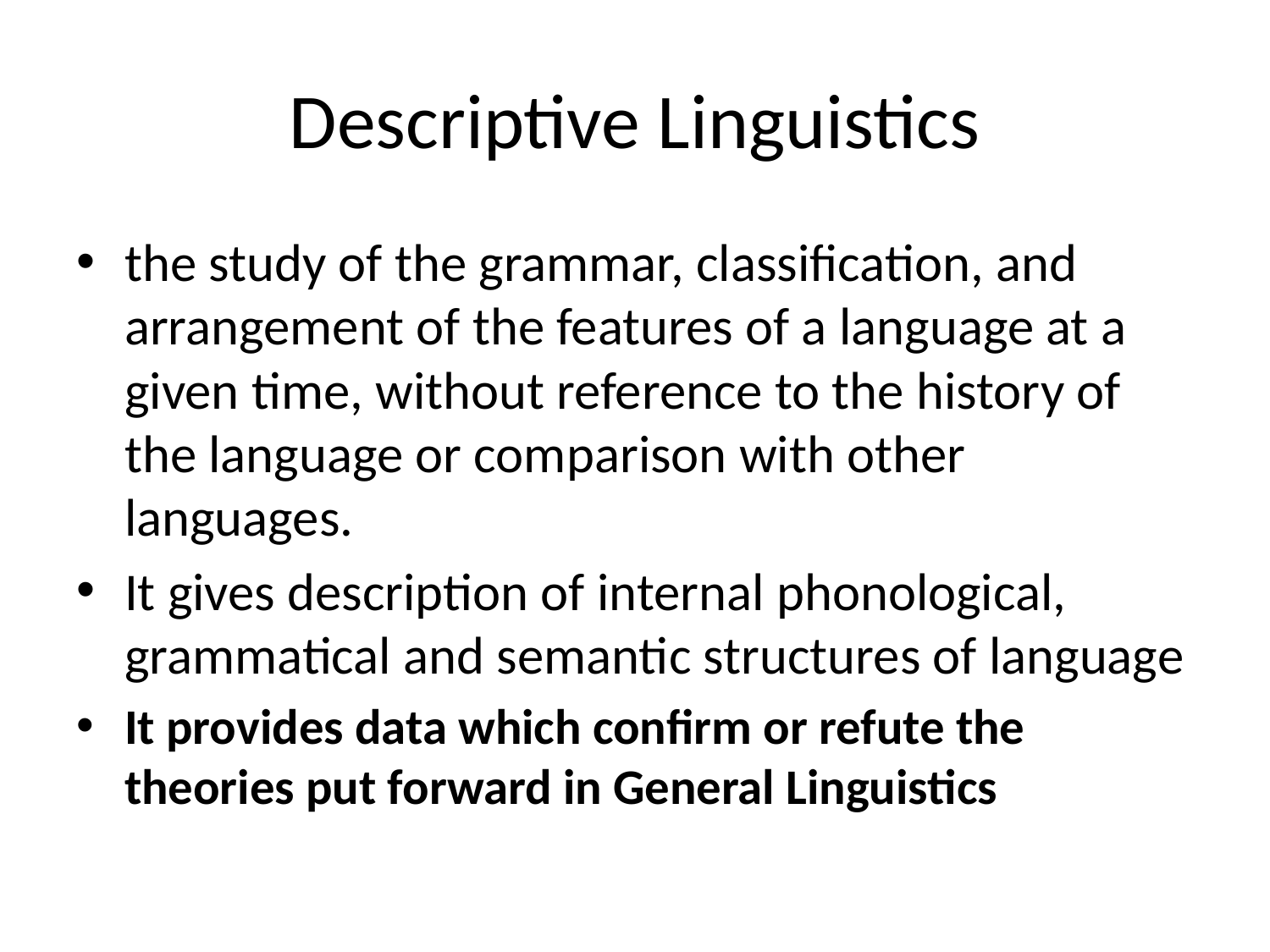

# Descriptive Linguistics
the study of the grammar, classification, and arrangement of the features of a language at a given time, without reference to the history of the language or comparison with other languages.
It gives description of internal phonological, grammatical and semantic structures of language
It provides data which confirm or refute the theories put forward in General Linguistics